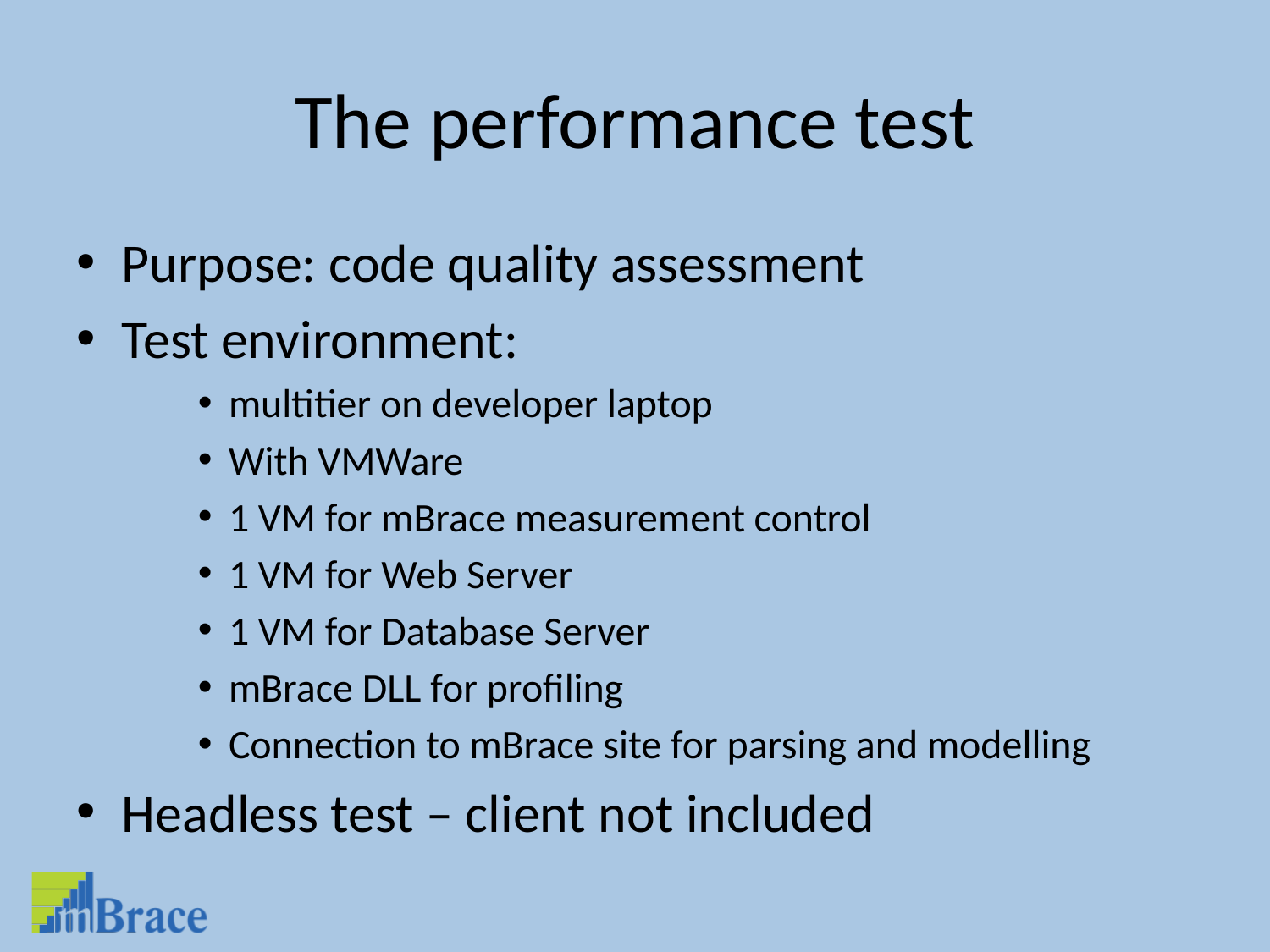

# The performance test
Purpose: code quality assessment
Test environment:
multitier on developer laptop
With VMWare
1 VM for mBrace measurement control
1 VM for Web Server
1 VM for Database Server
mBrace DLL for profiling
Connection to mBrace site for parsing and modelling
Headless test – client not included